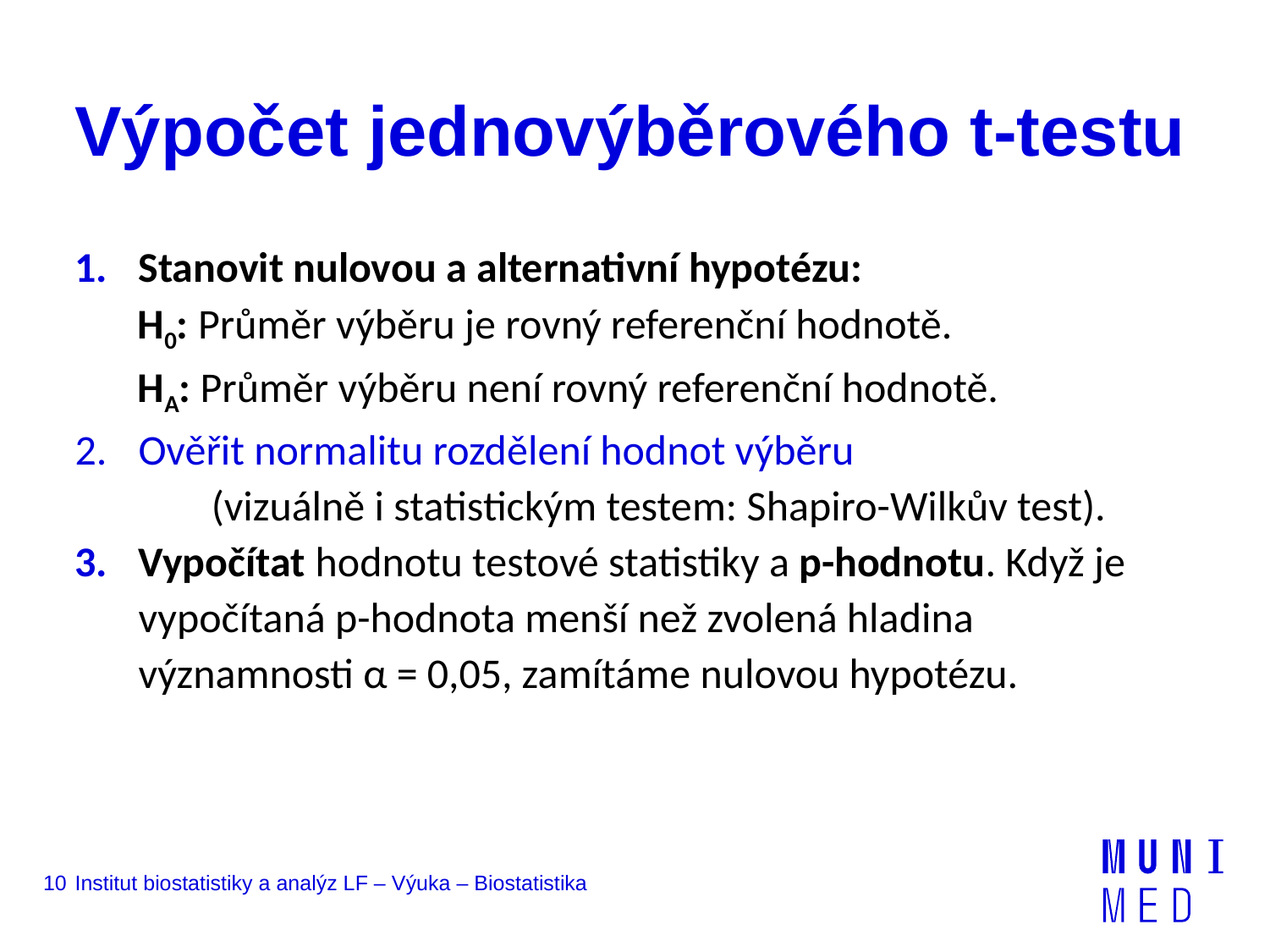

# Výpočet jednovýběrového t-testu
Stanovit nulovou a alternativní hypotézu:
	H0: Průměr výběru je rovný referenční hodnotě.
	HA: Průměr výběru není rovný referenční hodnotě.
Ověřit normalitu rozdělení hodnot výběru
	 (vizuálně i statistickým testem: Shapiro-Wilkův test).
Vypočítat hodnotu testové statistiky a p-hodnotu. Když je vypočítaná p-hodnota menší než zvolená hladina významnosti α = 0,05, zamítáme nulovou hypotézu.
10
Institut biostatistiky a analýz LF – Výuka – Biostatistika